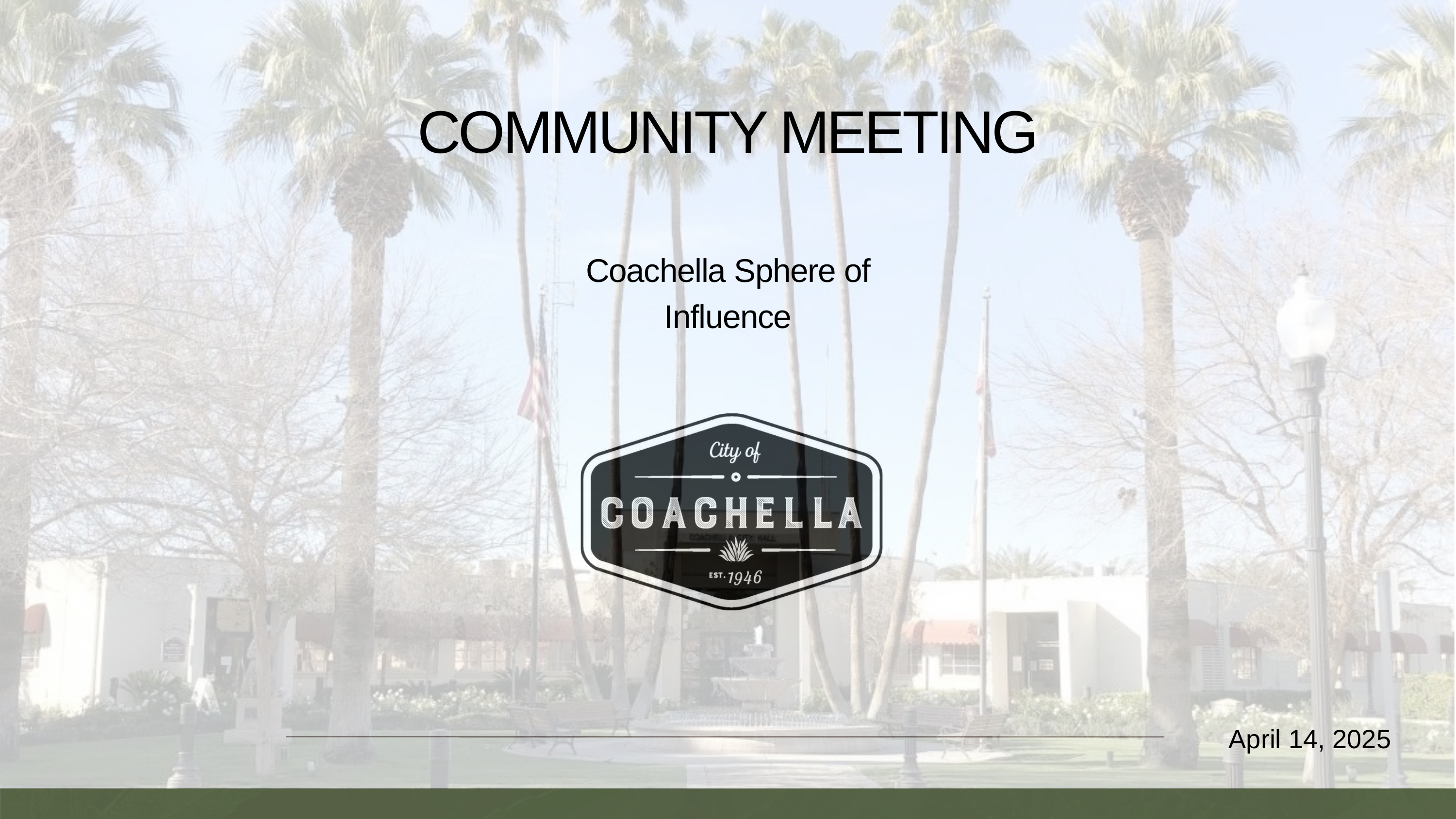

COMMUNITY MEETING
Coachella Sphere of Influence

April 14, 2025